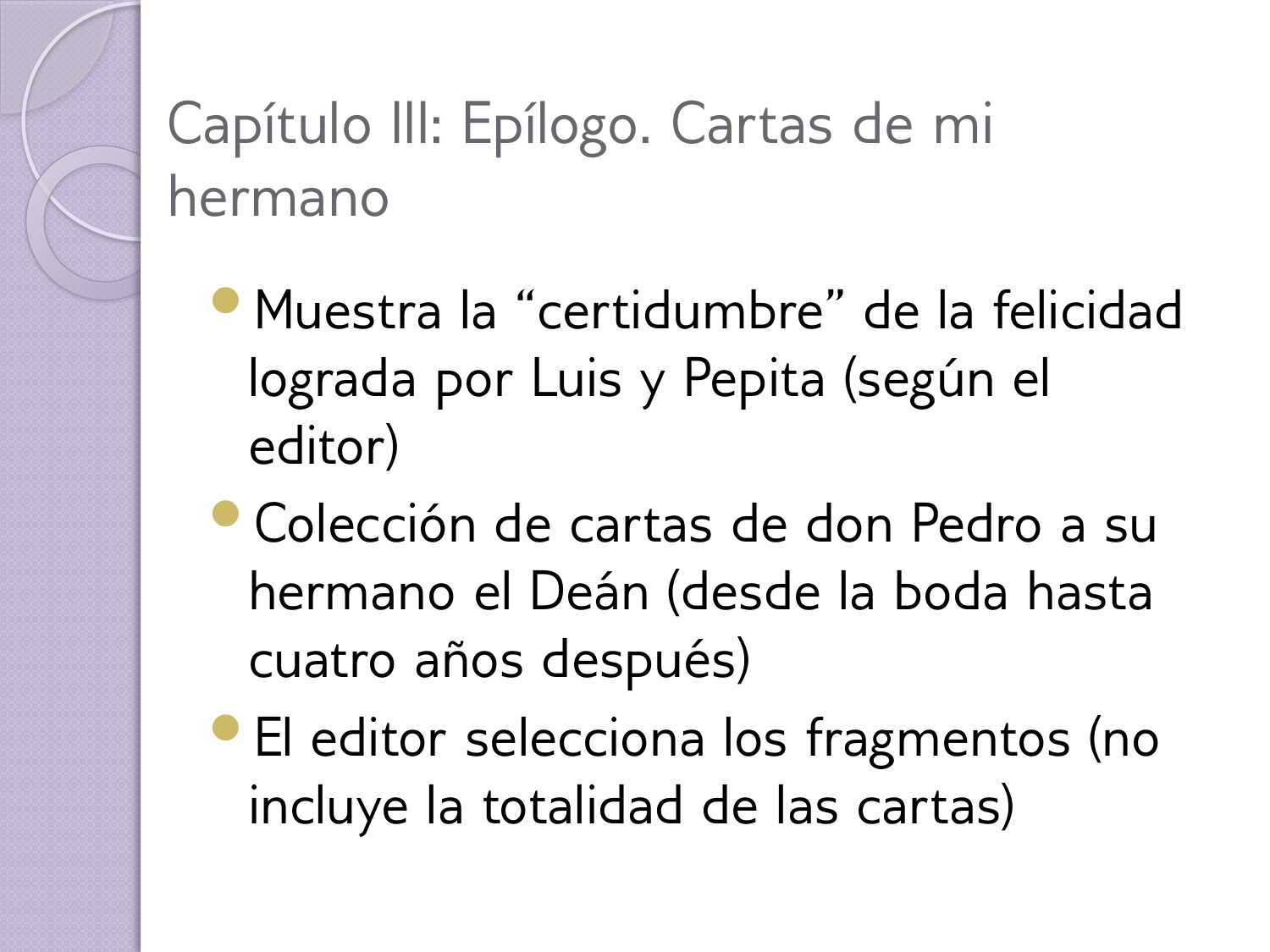

# Capítulo III: Epílogo. Cartas de mi hermano
Muestra la “certidumbre” de la felicidad lograda por Luis y Pepita (según el editor)
Colección de cartas de don Pedro a su hermano el Deán (desde la boda hasta cuatro años después)
El editor selecciona los fragmentos (no incluye la totalidad de las cartas)